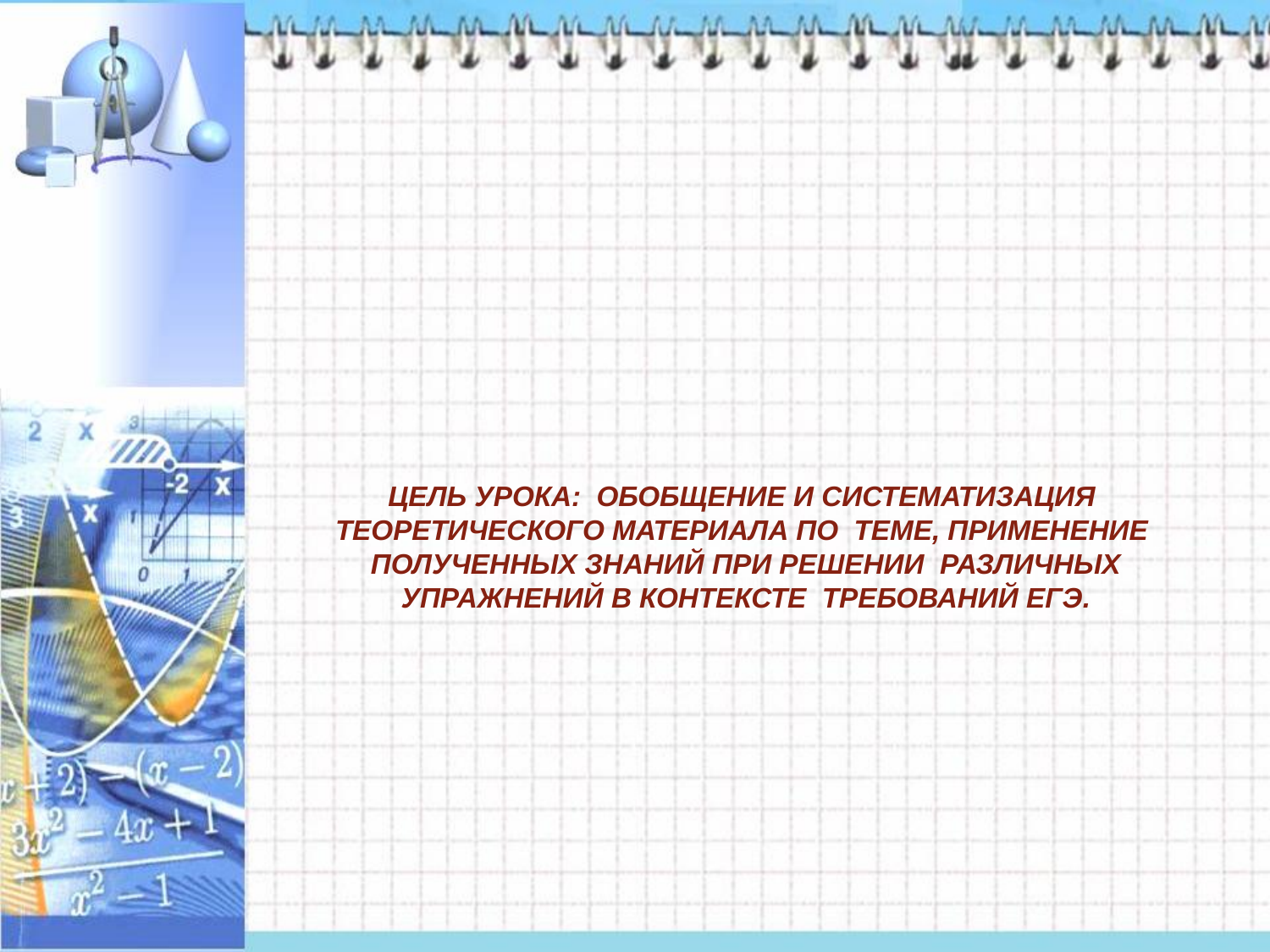

# Цель урока:  обобщение и систематизация  теоретического материала по  теме, применение  полученных знаний при решении  различных упражнений в контексте  требований ЕГЭ.